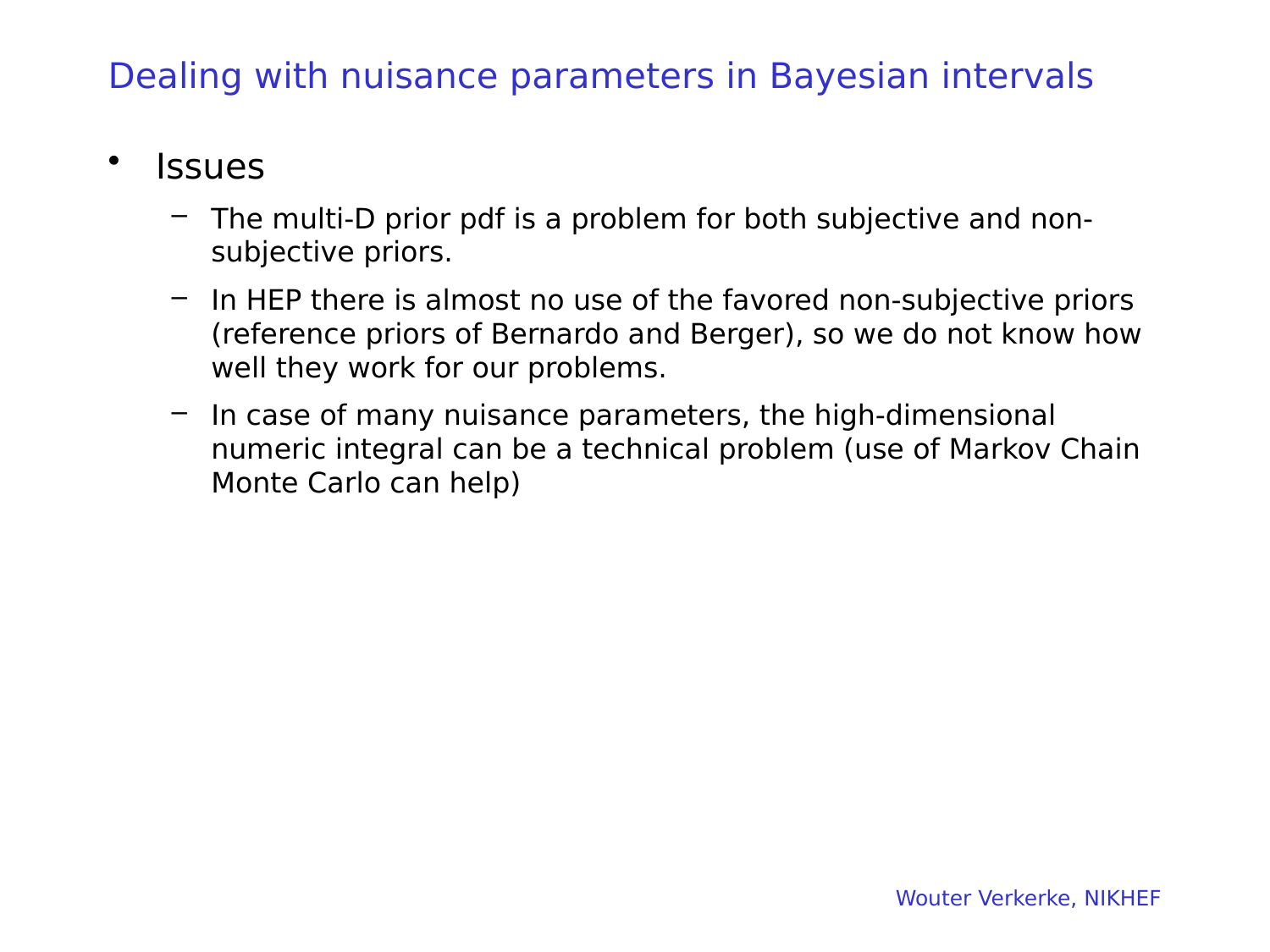

# Dealing with nuisance parameters in Bayesian intervals
Issues
The multi-D prior pdf is a problem for both subjective and non-subjective priors.
In HEP there is almost no use of the favored non-subjective priors (reference priors of Bernardo and Berger), so we do not know how well they work for our problems.
In case of many nuisance parameters, the high-dimensional numeric integral can be a technical problem (use of Markov Chain Monte Carlo can help)

Wouter Verkerke, NIKHEF